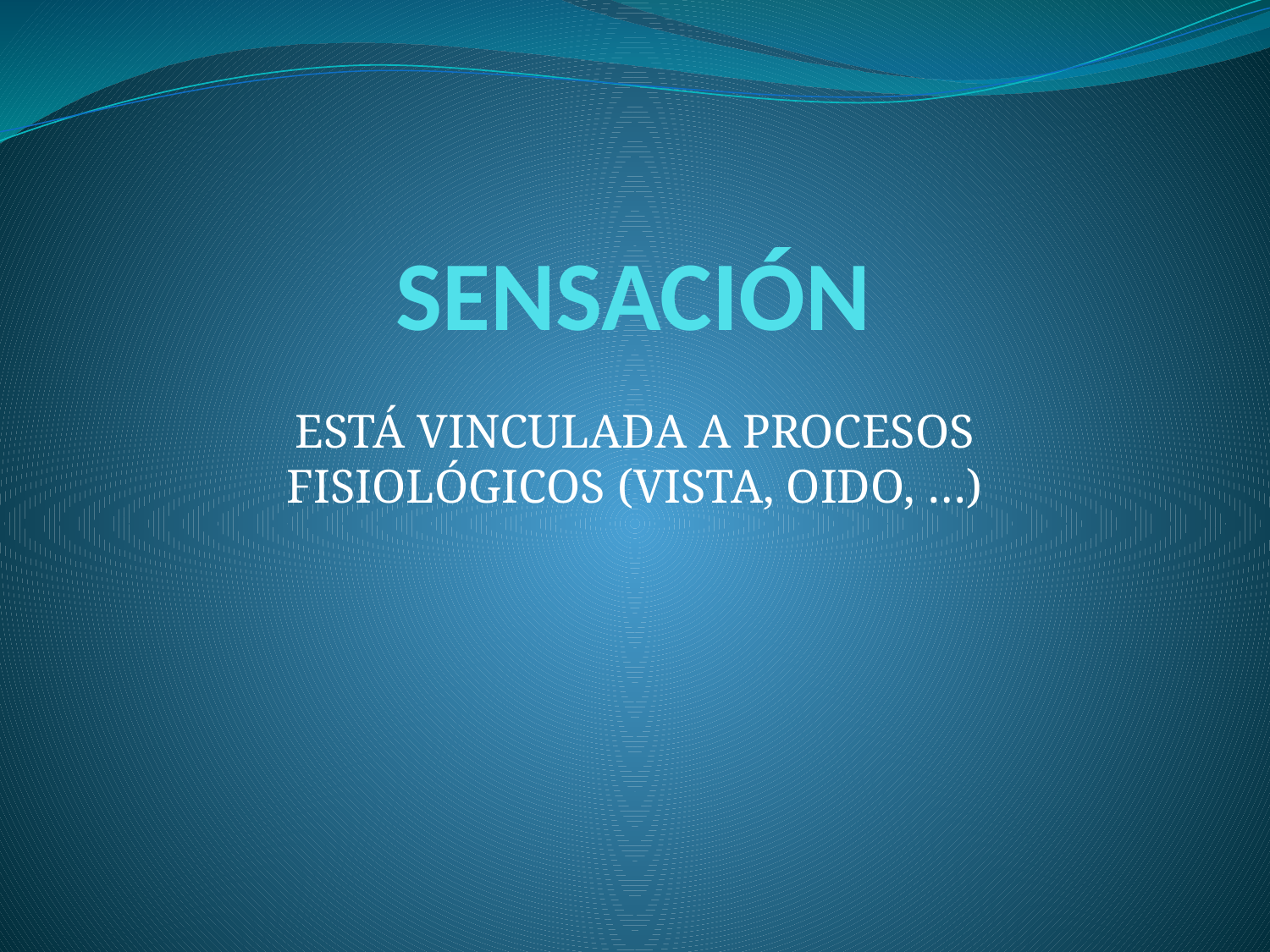

# SENSACIÓN
ESTÁ VINCULADA A PROCESOS FISIOLÓGICOS (VISTA, OIDO, …)